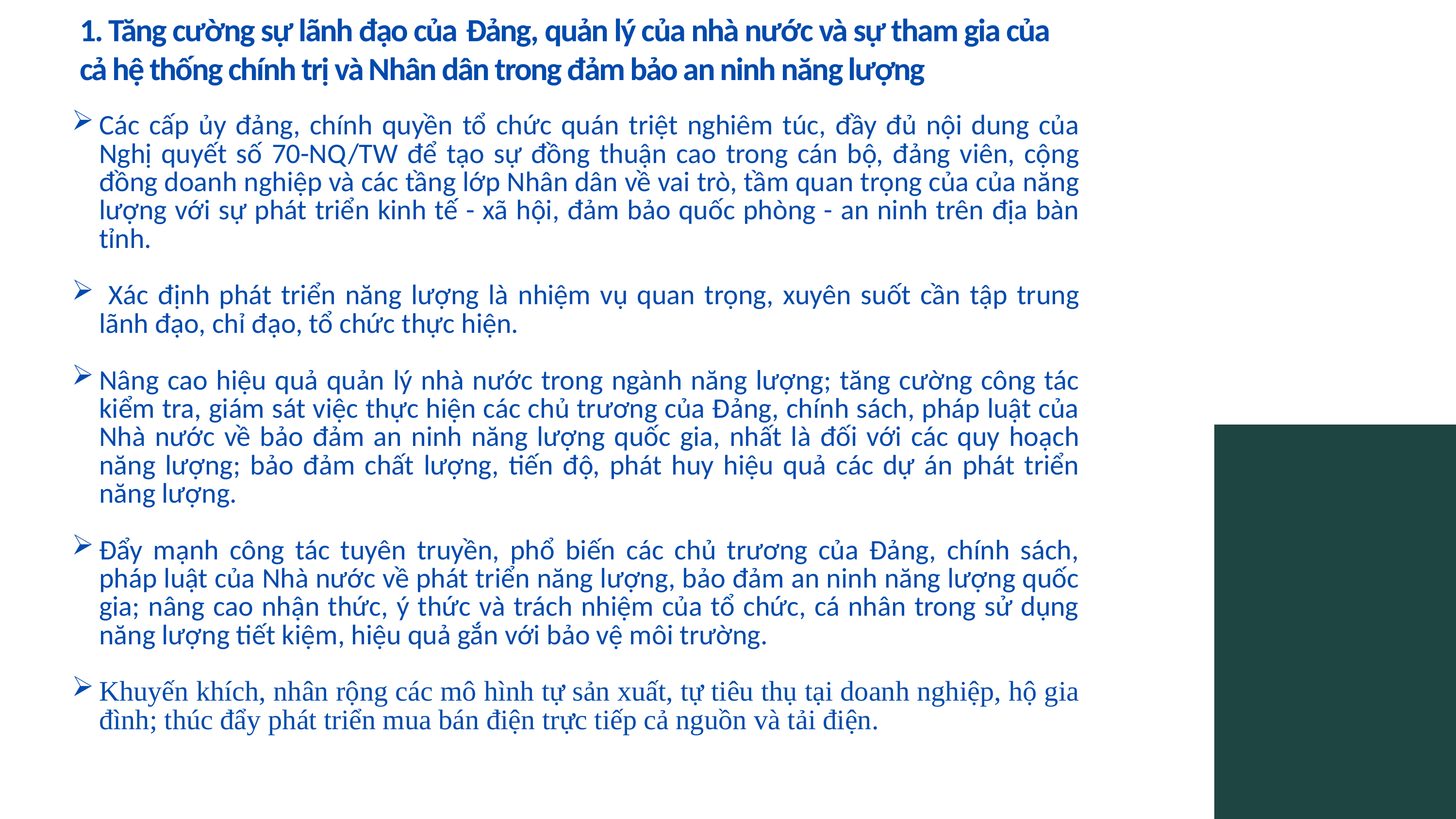

1. Tăng cường sự lãnh đạo của Đảng, quản lý của nhà nước và sự tham gia của cả hệ thống chính trị và Nhân dân trong đảm bảo an ninh năng lượng
Các cấp ủy đảng, chính quyền tổ chức quán triệt nghiêm túc, đầy đủ nội dung của Nghị quyết số 70-NQ/TW để tạo sự đồng thuận cao trong cán bộ, đảng viên, cộng đồng doanh nghiệp và các tầng lớp Nhân dân về vai trò, tầm quan trọng của của năng lượng với sự phát triển kinh tế - xã hội, đảm bảo quốc phòng - an ninh trên địa bàn tỉnh.

 Xác định phát triển năng lượng là nhiệm vụ quan trọng, xuyên suốt cần tập trung lãnh đạo, chỉ đạo, tổ chức thực hiện.

Nâng cao hiệu quả quản lý nhà nước trong ngành năng lượng; tăng cường công tác kiểm tra, giám sát việc thực hiện các chủ trương của Đảng, chính sách, pháp luật của Nhà nước về bảo đảm an ninh năng lượng quốc gia, nhất là đối với các quy hoạch năng lượng; bảo đảm chất lượng, tiến độ, phát huy hiệu quả các dự án phát triển năng lượng.

Đẩy mạnh công tác tuyên truyền, phổ biến các chủ trương của Đảng, chính sách, pháp luật của Nhà nước về phát triển năng lượng, bảo đảm an ninh năng lượng quốc gia; nâng cao nhận thức, ý thức và trách nhiệm của tổ chức, cá nhân trong sử dụng năng lượng tiết kiệm, hiệu quả gắn với bảo vệ môi trường.

Khuyến khích, nhân rộng các mô hình tự sản xuất, tự tiêu thụ tại doanh nghiệp, hộ gia đình; thúc đẩy phát triển mua bán điện trực tiếp cả nguồn và tải điện.